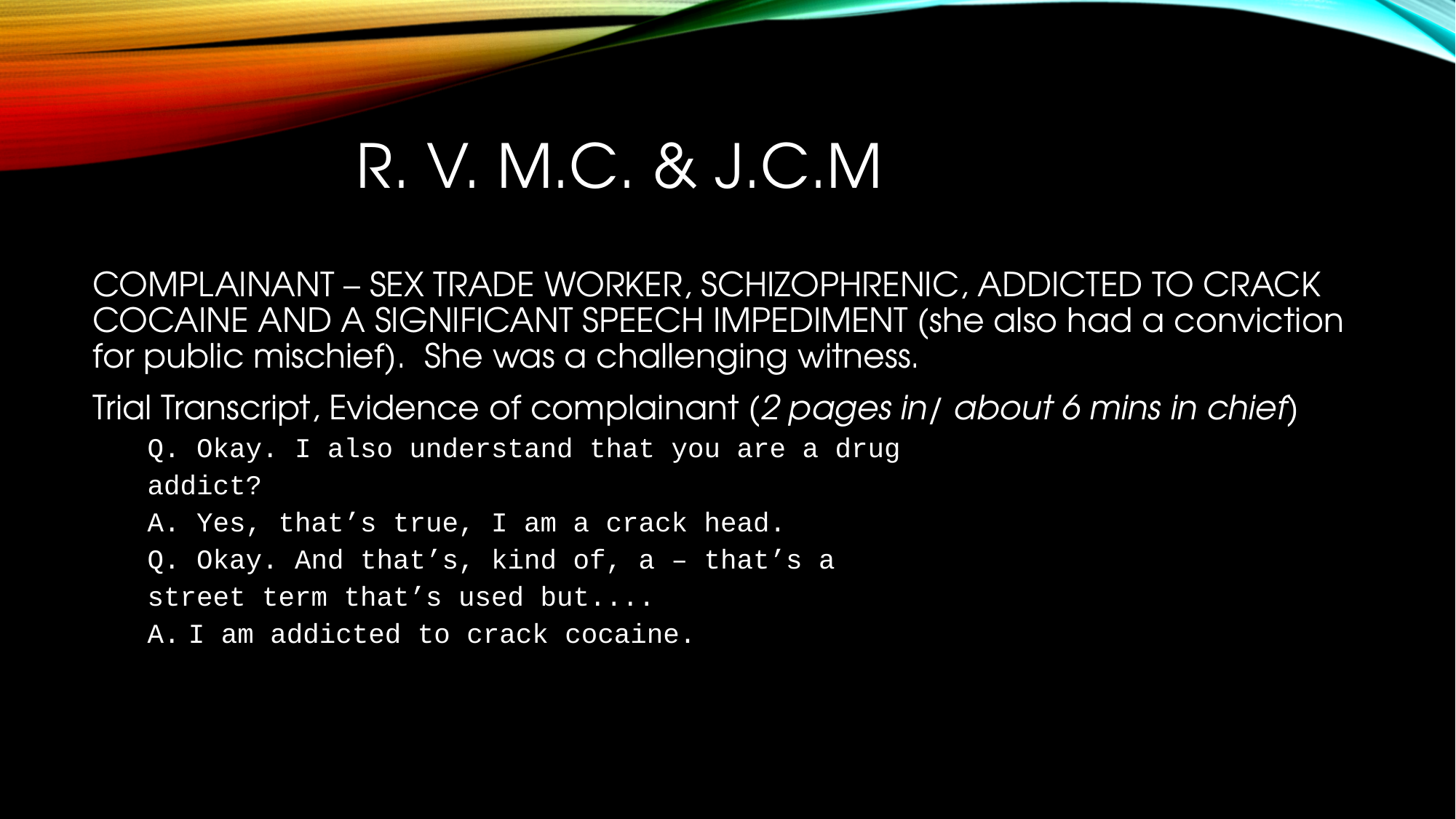

# R. V. M.C. & J.C.M
COMPLAINANT – SEX TRADE WORKER, SCHIZOPHRENIC, ADDICTED TO CRACK COCAINE AND A SIGNIFICANT SPEECH IMPEDIMENT (she also had a conviction for public mischief).  She was a challenging witness.
Trial Transcript, Evidence of complainant (2 pages in/ about 6 mins in chief)
Q. Okay. I also understand that you are a drug
addict?
A. Yes, that’s true, I am a crack head.
Q. Okay. And that’s, kind of, a – that’s a
street term that’s used but....
I am addicted to crack cocaine.